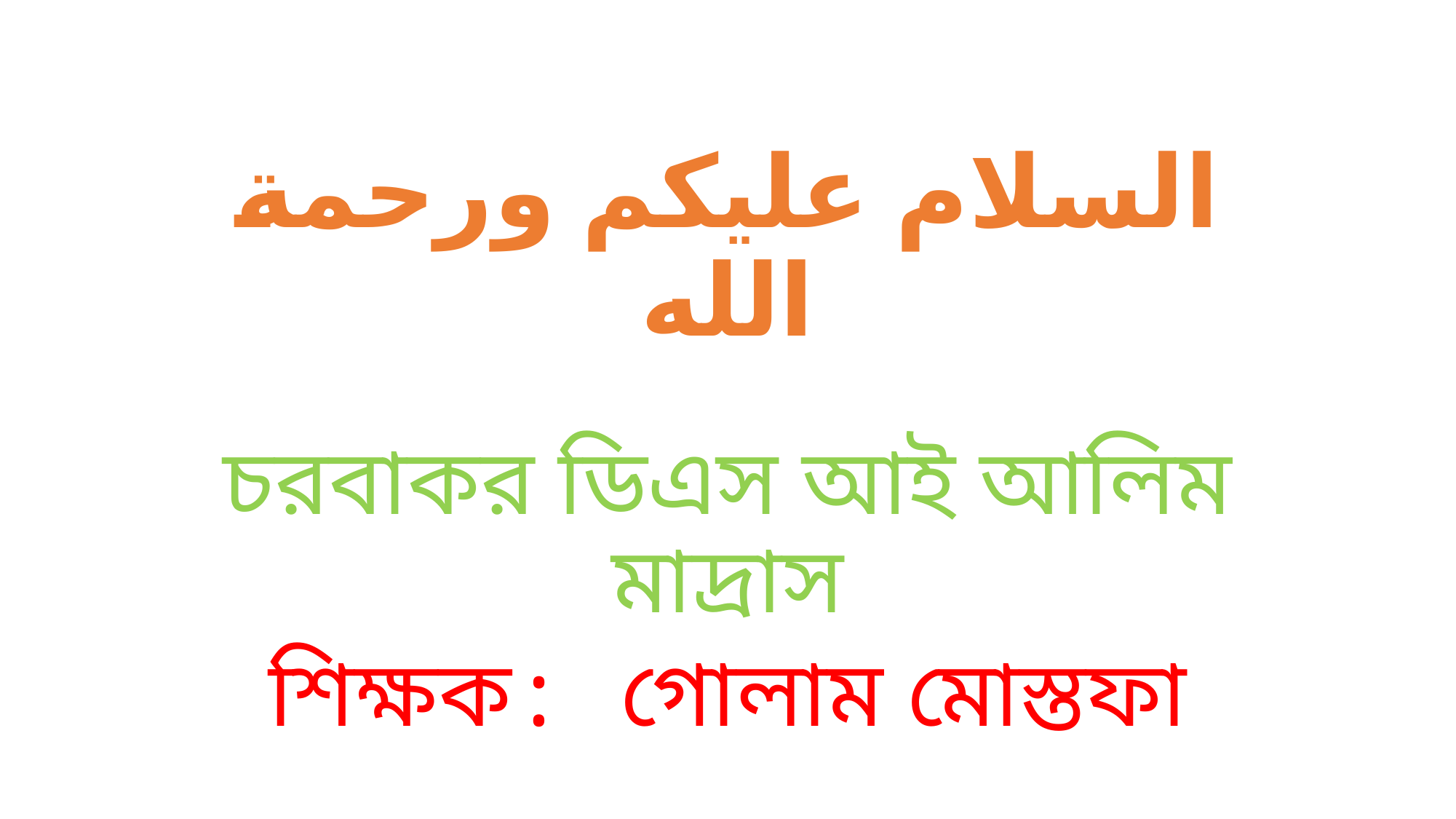

# السلام عليكم ورحمة الله
চরবাকর ডিএস আই আলিম মাদ্রাস
শিক্ষক: গোলাম মোস্তফা